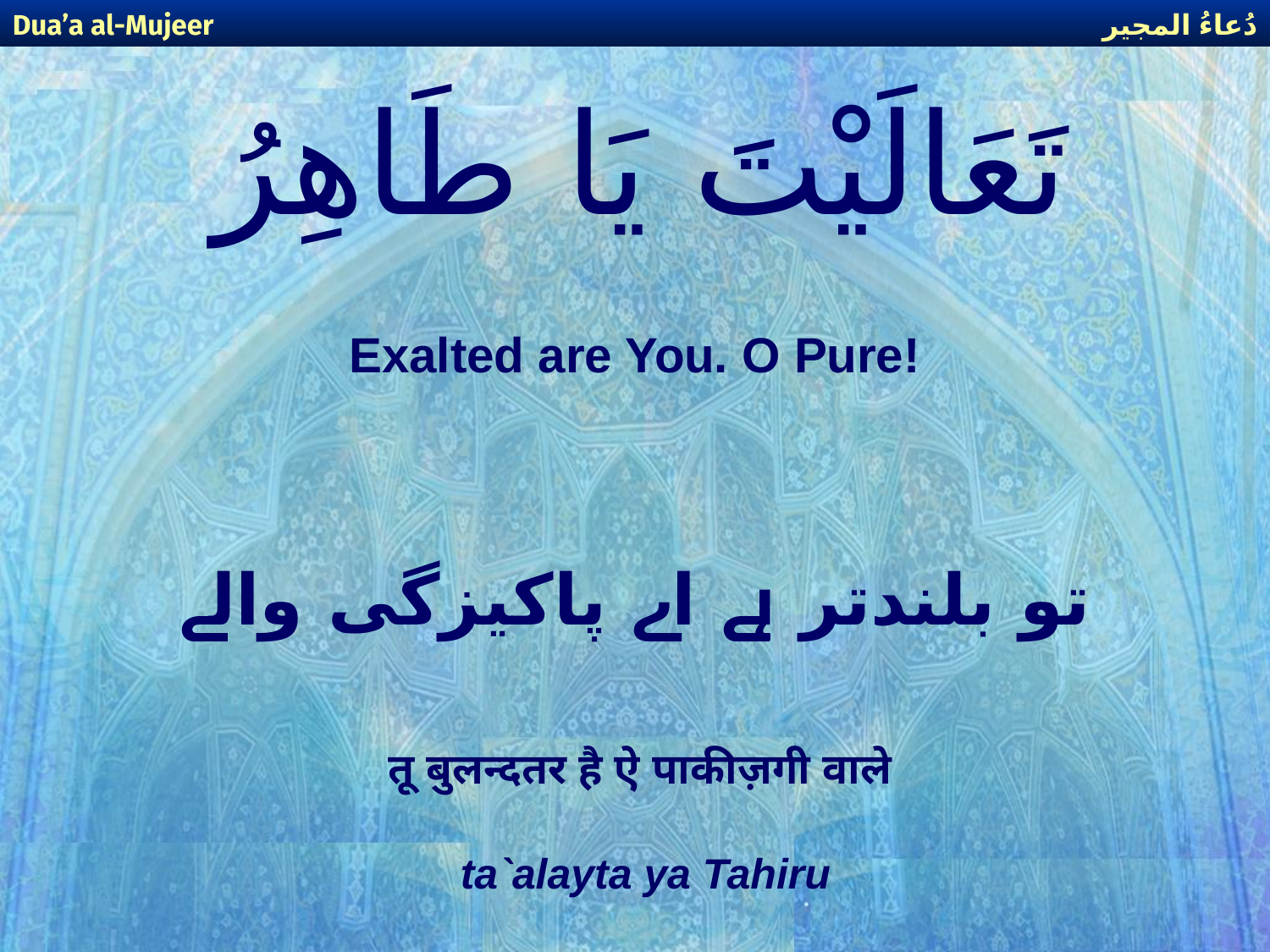

دُعاءُ المجير
Dua’a al-Mujeer
# تَعَالَيْتَ يَا طَاهِرُ
Exalted are You. O Pure!
تو بلندتر ہے اے پاکیزگی والے
तू बुलन्दतर है ऐ पाकीज़गी वाले
ta`alayta ya Tahiru